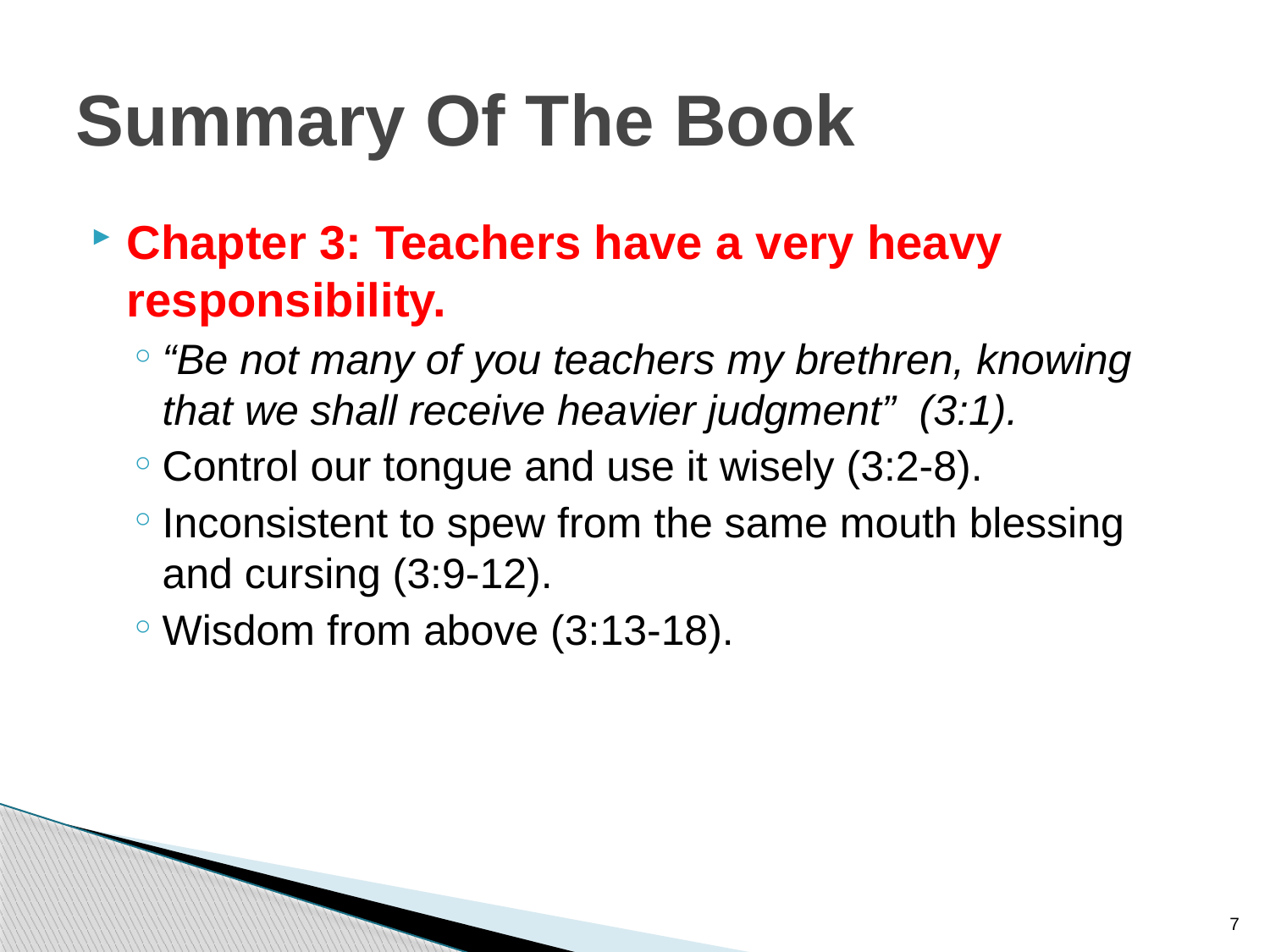

# Summary Of The Book
Chapter 3: Teachers have a very heavy responsibility.
“Be not many of you teachers my brethren, knowing that we shall receive heavier judgment”  (3:1).
Control our tongue and use it wisely (3:2-8).
Inconsistent to spew from the same mouth blessing and cursing (3:9-12).
Wisdom from above (3:13-18).
7